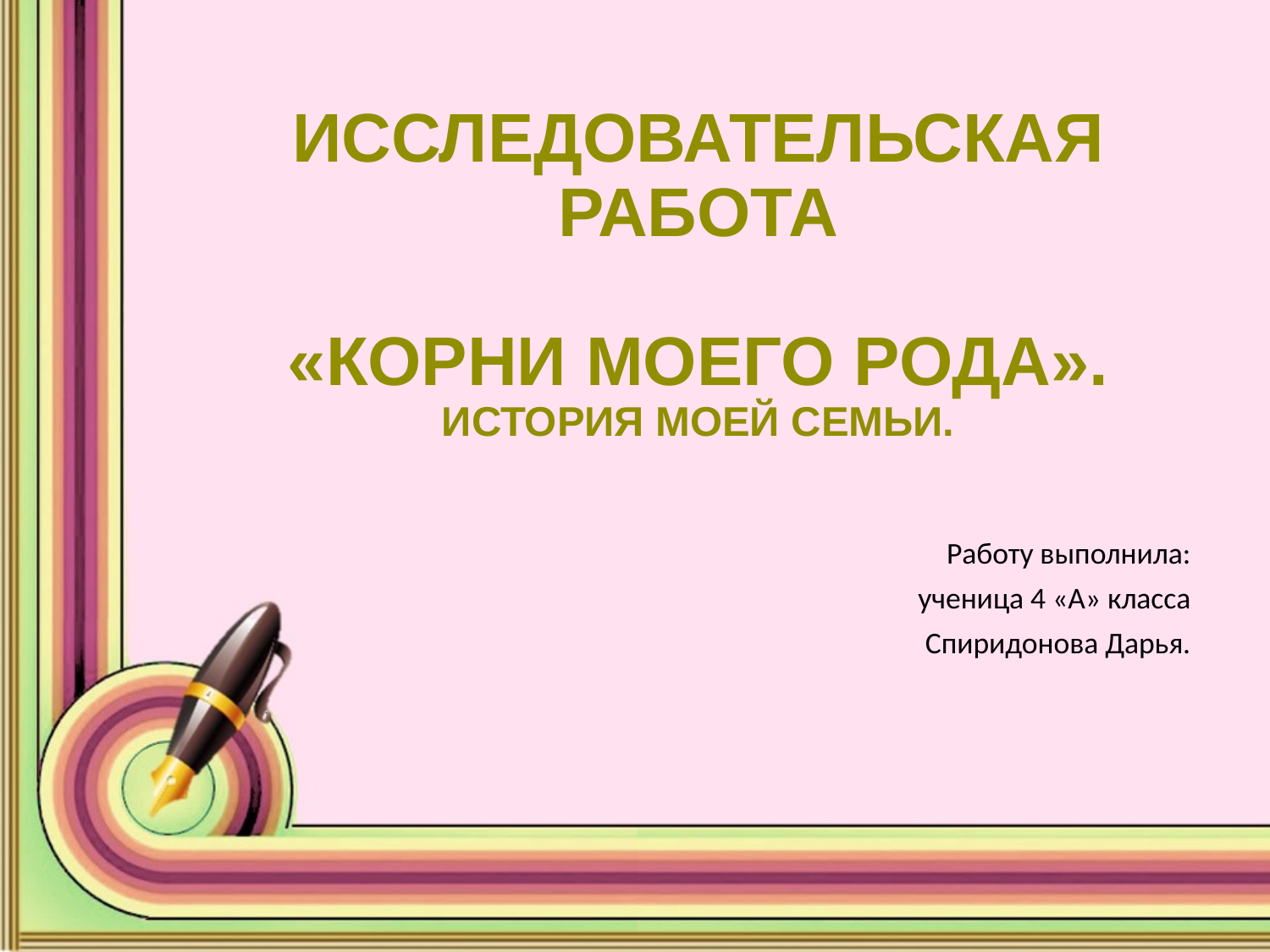

# Исследовательская работа «Корни моего рода». История моей семьи.

Работу выполнила:
ученица 4 «А» класса
Спиридонова Дарья.